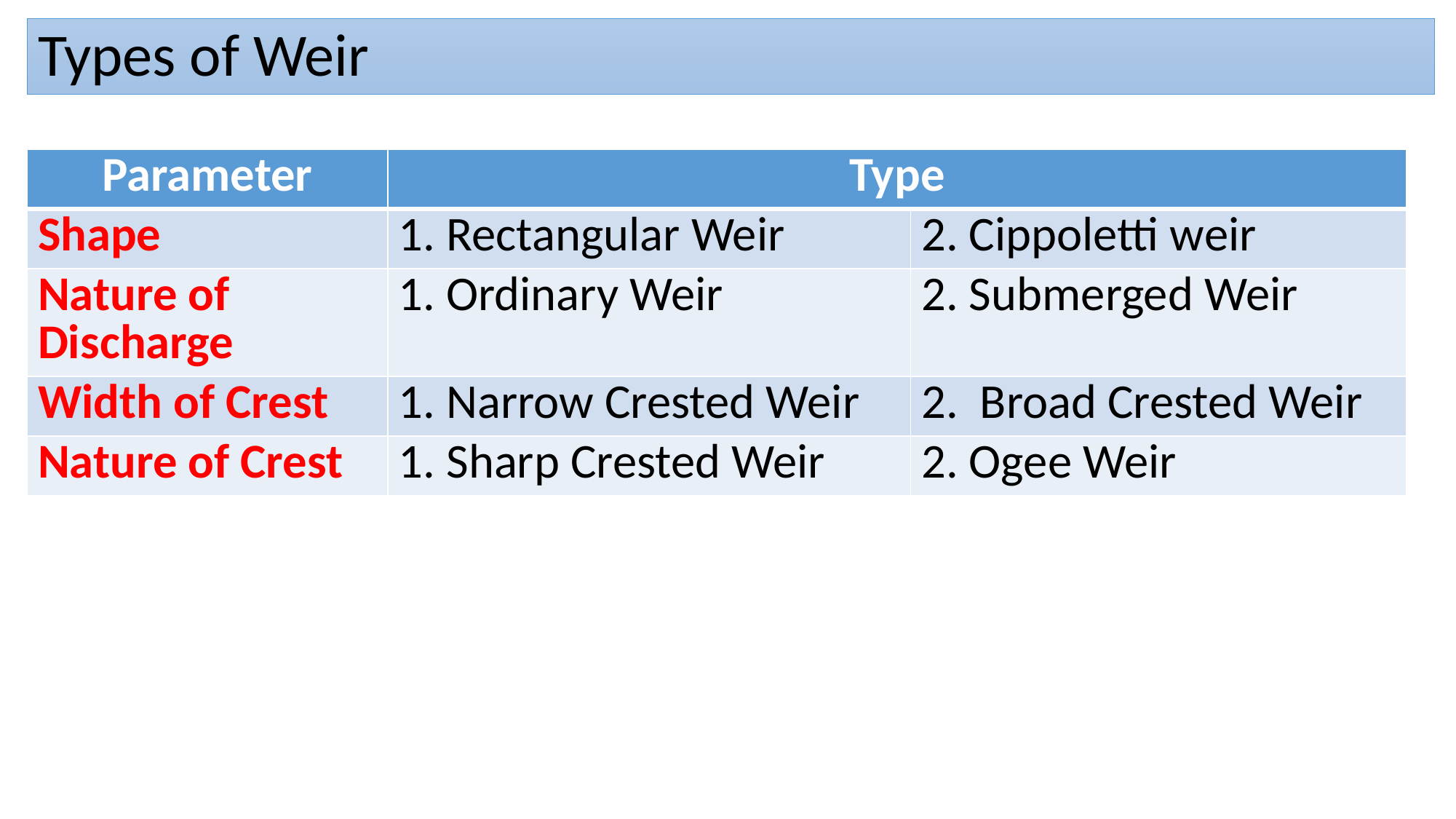

# Types of Weir
| Parameter | Type |  |
| --- | --- | --- |
| Shape | 1. Rectangular Weir | 2. Cippoletti weir |
| Nature of Discharge | 1. Ordinary Weir | 2. Submerged Weir |
| Width of Crest | 1. Narrow Crested Weir | 2. Broad Crested Weir |
| Nature of Crest | 1. Sharp Crested Weir | 2. Ogee Weir |